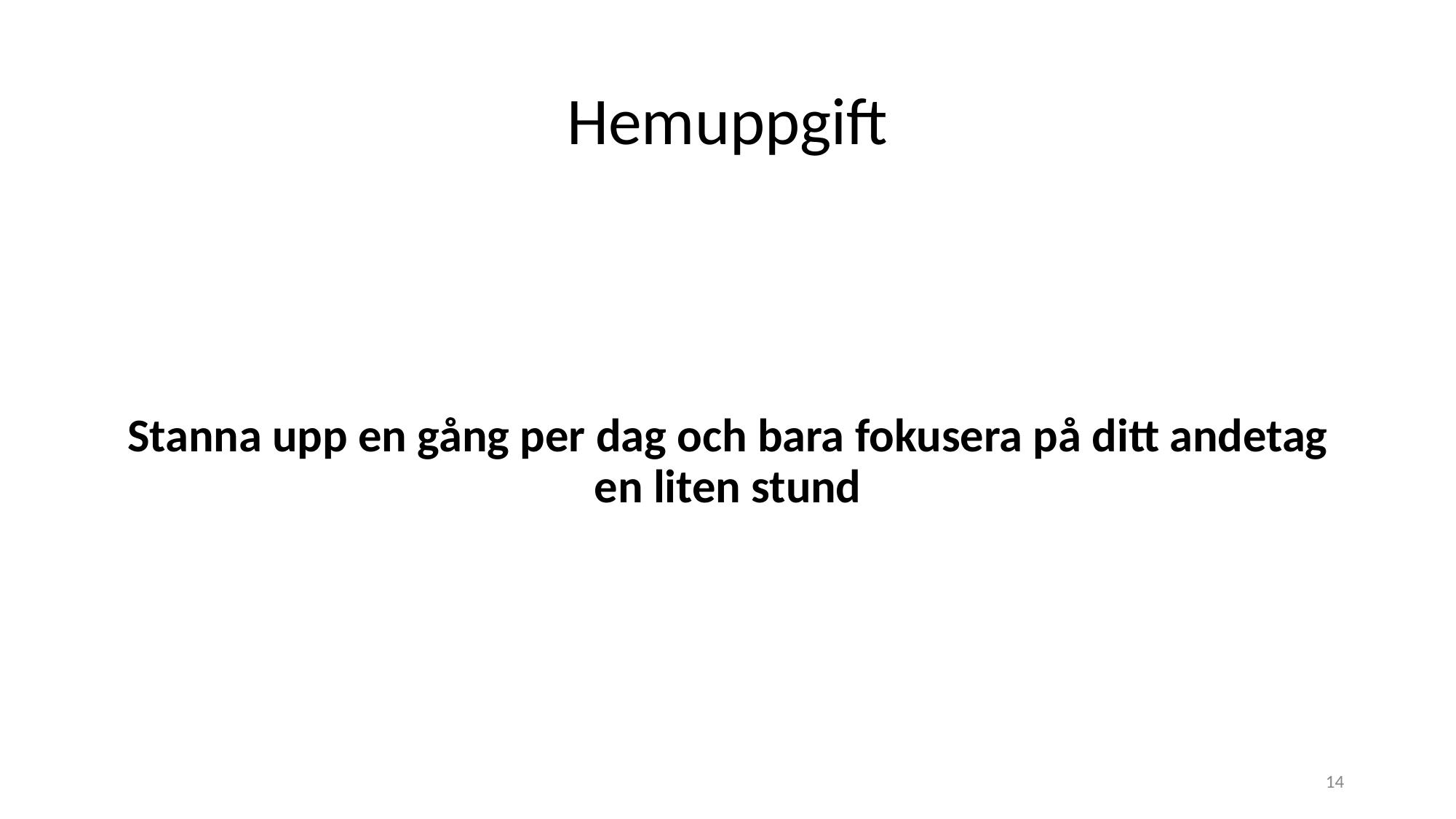

# Hemuppgift

Stanna upp en gång per dag och bara fokusera på ditt andetag en liten stund
14